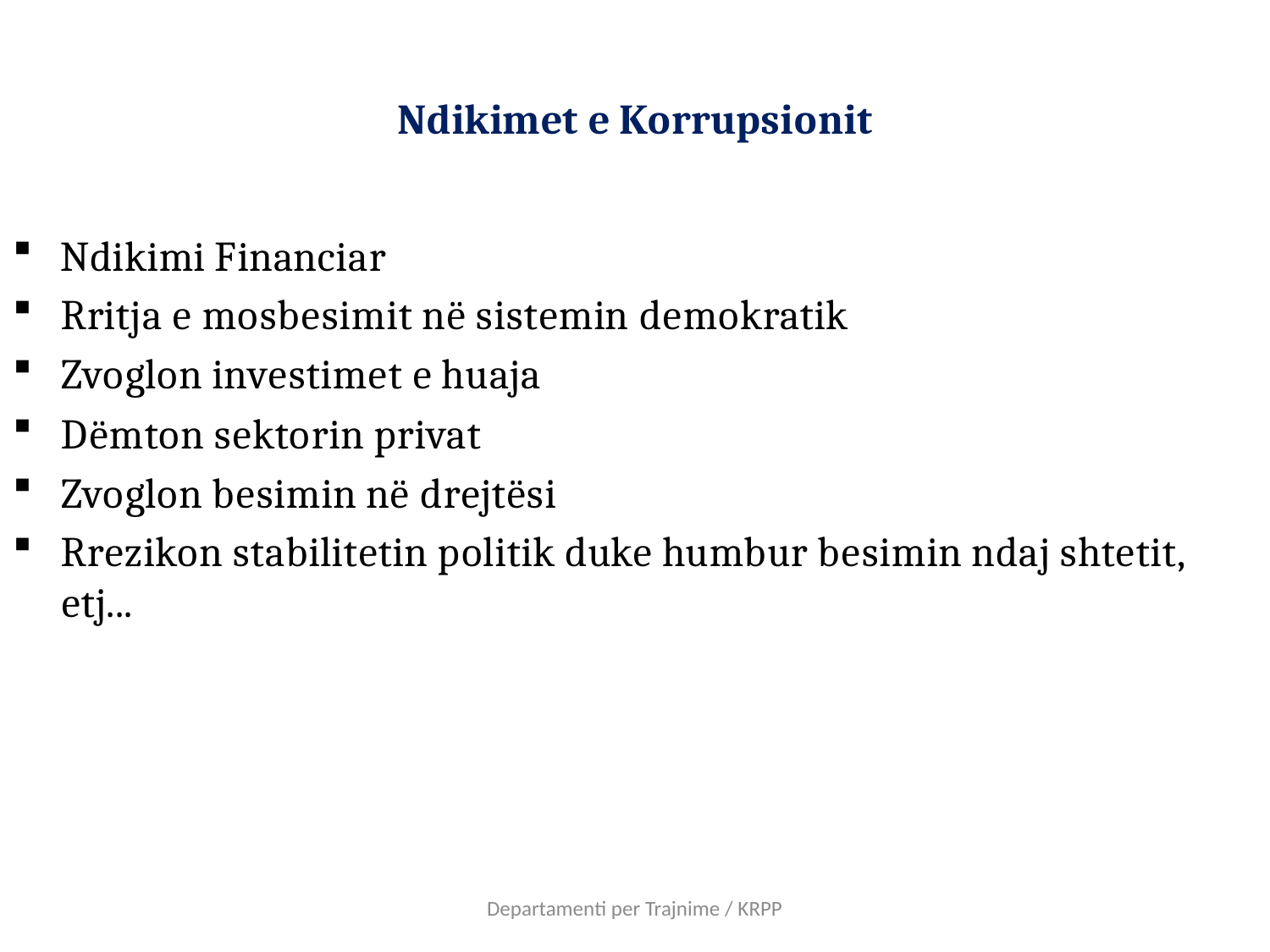

# Ndikimet e Korrupsionit
Ndikimi Financiar
Rritja e mosbesimit në sistemin demokratik
Zvoglon investimet e huaja
Dëmton sektorin privat
Zvoglon besimin në drejtësi
Rrezikon stabilitetin politik duke humbur besimin ndaj shtetit, etj...

Departamenti per Trajnime / KRPP